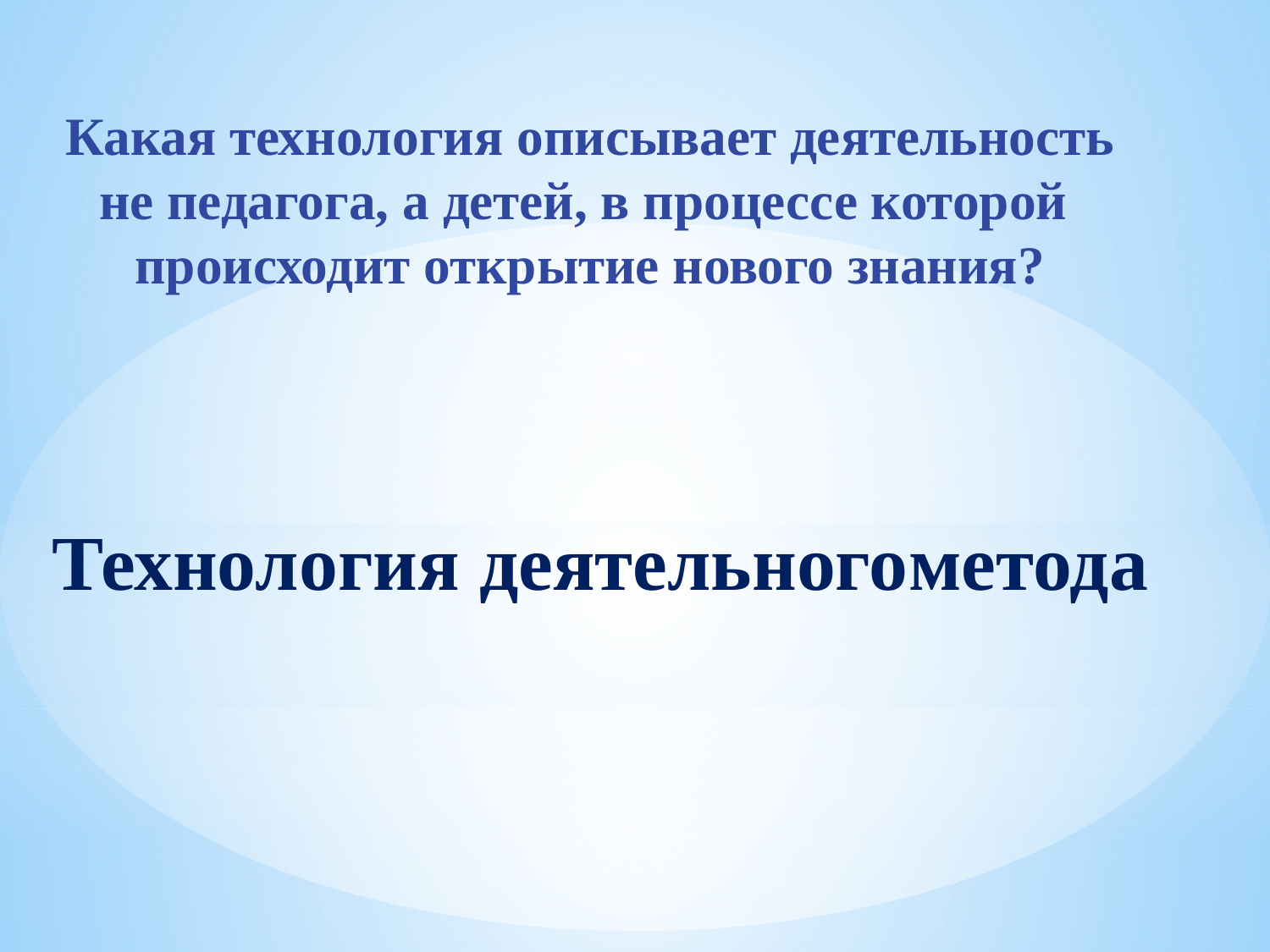

Какая технология описывает деятельность не педагога, а детей, в процессе которой  происходит открытие нового знания?
# Технология деятельного метода